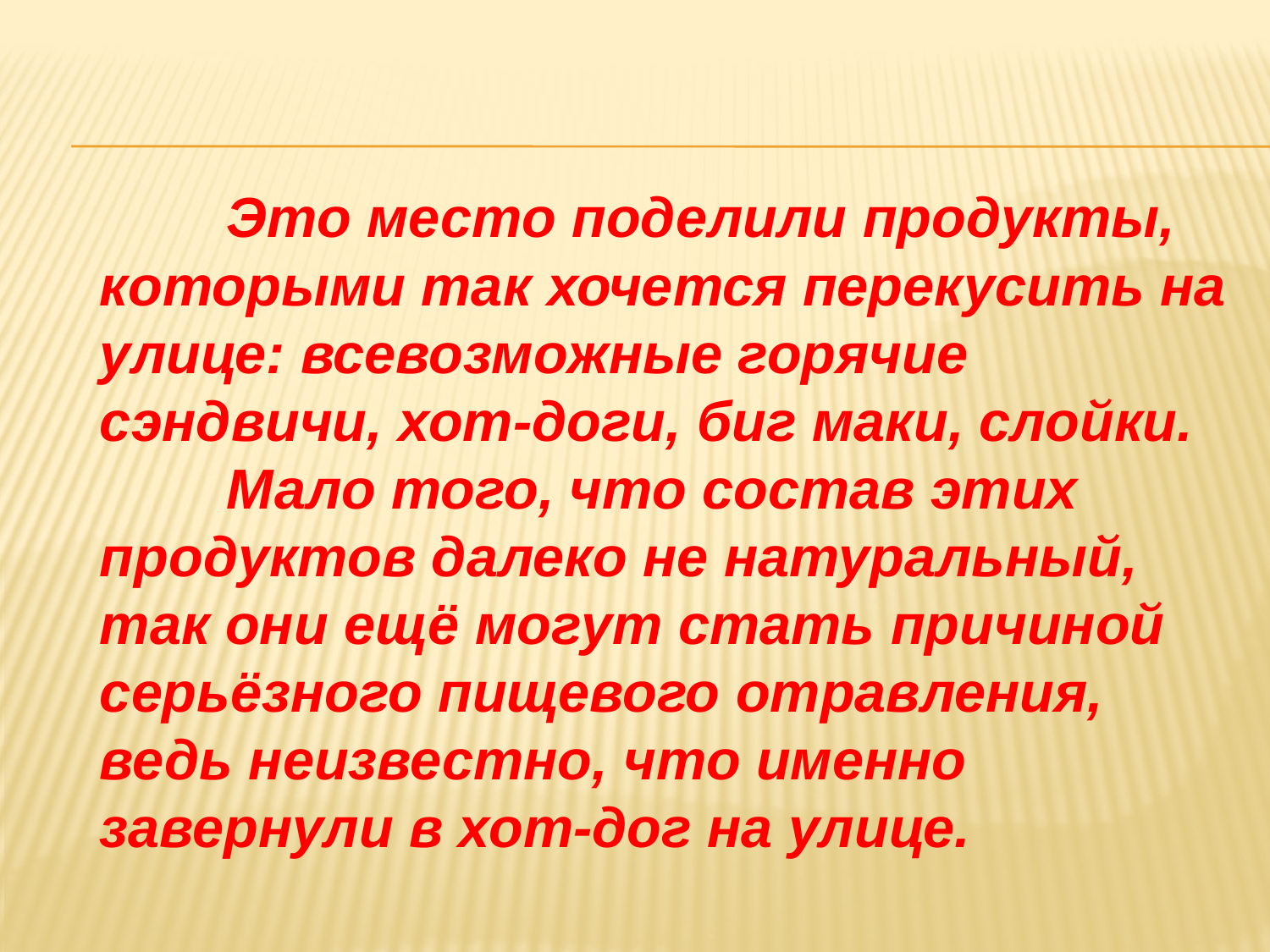

Это место поделили продукты, которыми так хочется перекусить на улице: всевозможные горячие сэндвичи, хот-доги, биг маки, слойки. 
	Мало того, что состав этих продуктов далеко не натуральный, так они ещё могут стать причиной серьёзного пищевого отравления, ведь неизвестно, что именно завернули в хот-дог на улице.